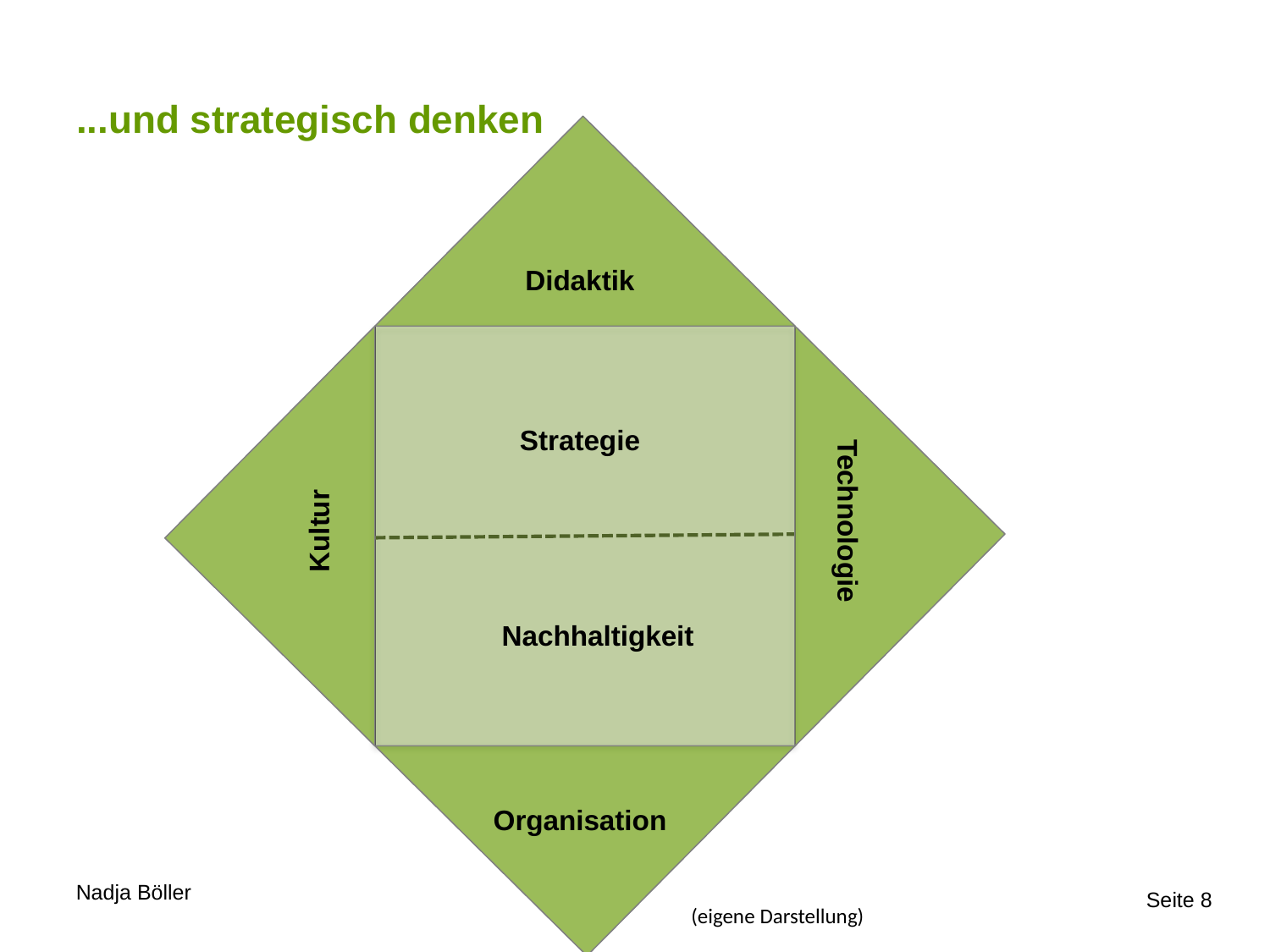

# ...und strategisch denken

Didaktik

Kultur

Strategie
Nachhaltigkeit

Technologie

Organisation
Seite 8
(eigene Darstellung)